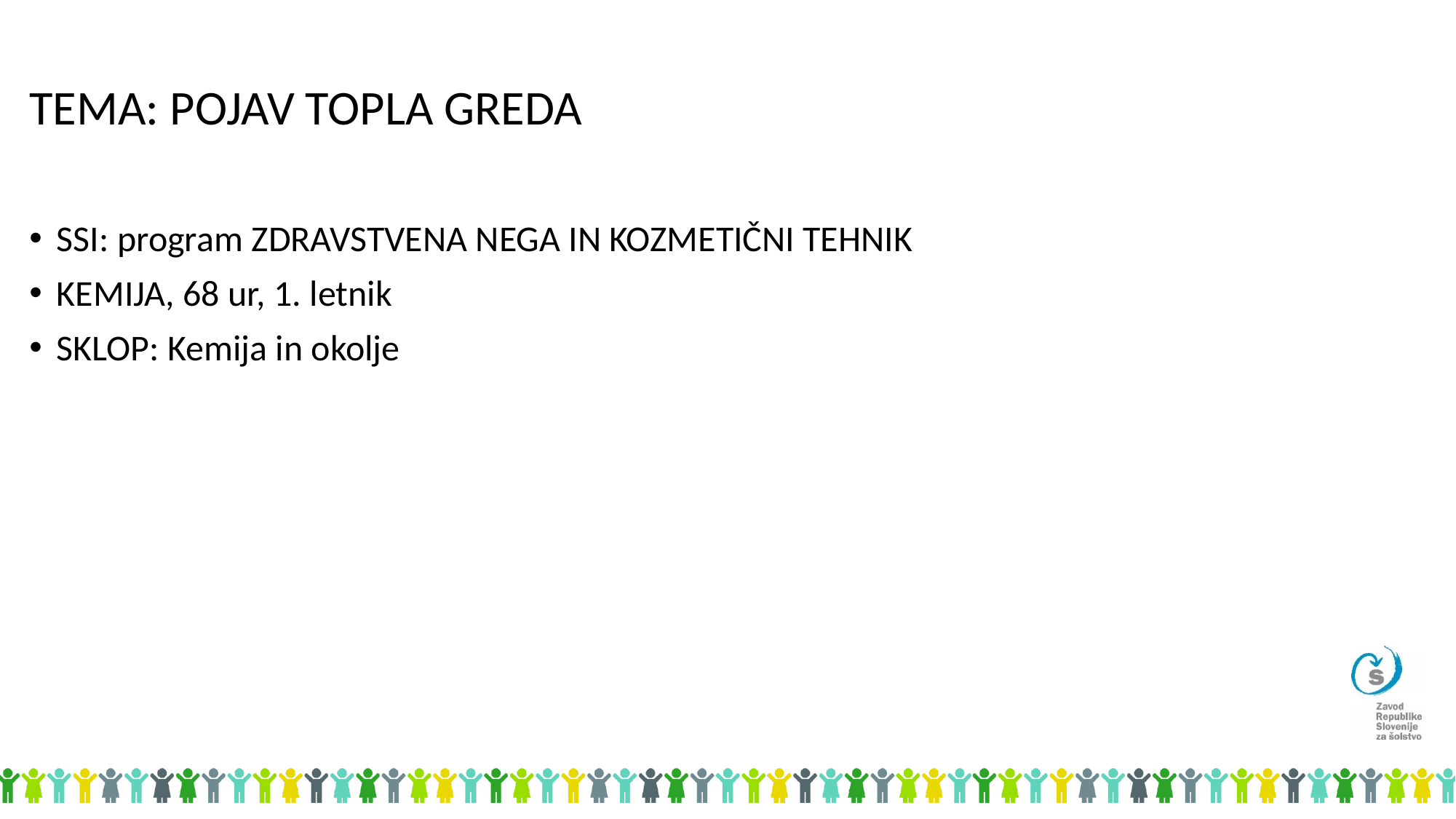

# TEMA: POJAV TOPLA GREDA

SSI: program ZDRAVSTVENA NEGA IN KOZMETIČNI TEHNIK
KEMIJA, 68 ur, 1. letnik
SKLOP: Kemija in okolje